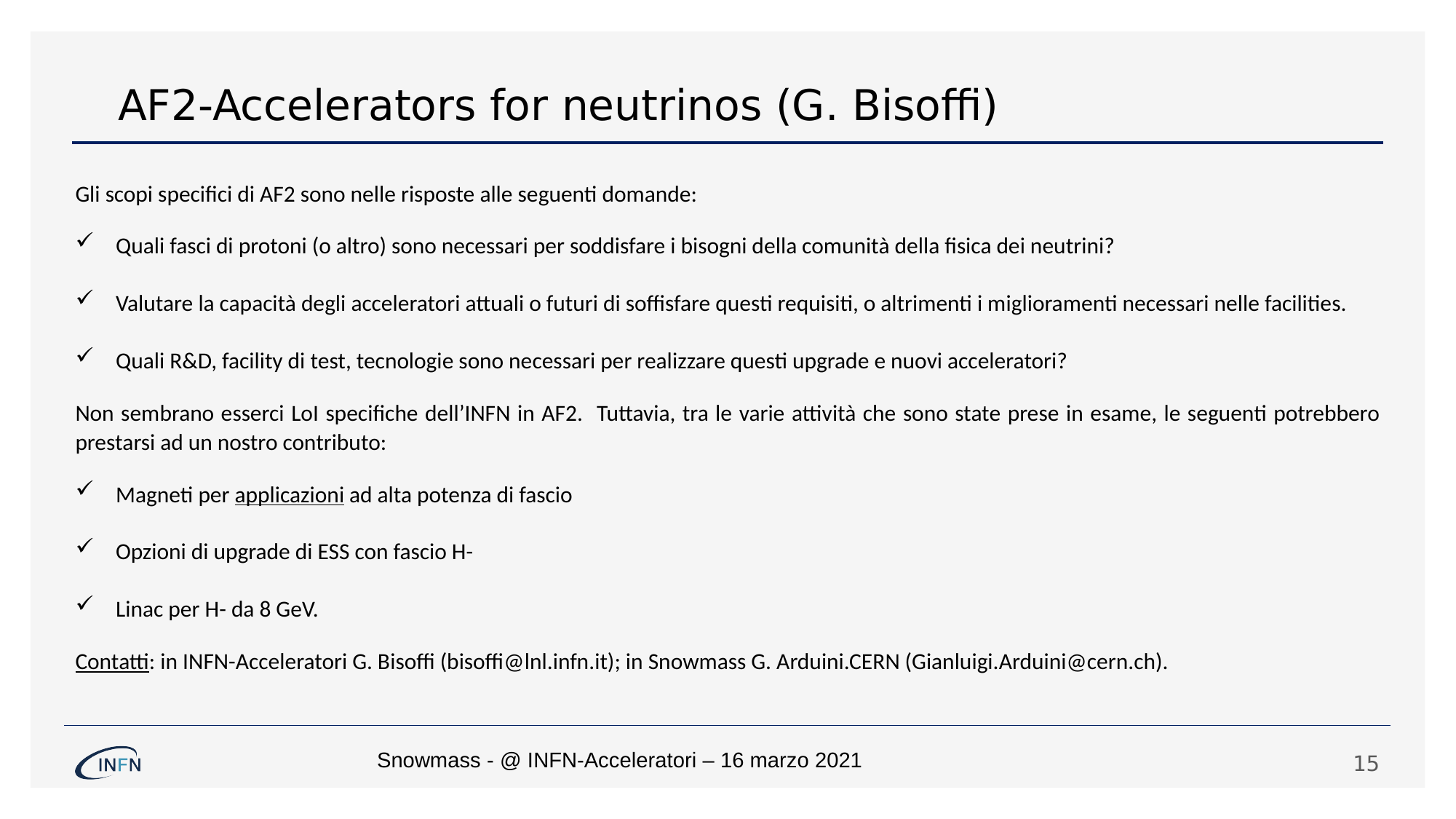

# AF2-Accelerators for neutrinos (G. Bisoffi)
Gli scopi specifici di AF2 sono nelle risposte alle seguenti domande:
Quali fasci di protoni (o altro) sono necessari per soddisfare i bisogni della comunità della fisica dei neutrini?
Valutare la capacità degli acceleratori attuali o futuri di soffisfare questi requisiti, o altrimenti i miglioramenti necessari nelle facilities.
Quali R&D, facility di test, tecnologie sono necessari per realizzare questi upgrade e nuovi acceleratori?
Non sembrano esserci LoI specifiche dell’INFN in AF2.  Tuttavia, tra le varie attività che sono state prese in esame, le seguenti potrebbero prestarsi ad un nostro contributo:
Magneti per applicazioni ad alta potenza di fascio
Opzioni di upgrade di ESS con fascio H-
Linac per H- da 8 GeV.
Contatti: in INFN-Acceleratori G. Bisoffi (bisoffi@lnl.infn.it); in Snowmass G. Arduini.CERN (Gianluigi.Arduini@cern.ch).

Snowmass - @ INFN-Acceleratori – 16 marzo 2021
15